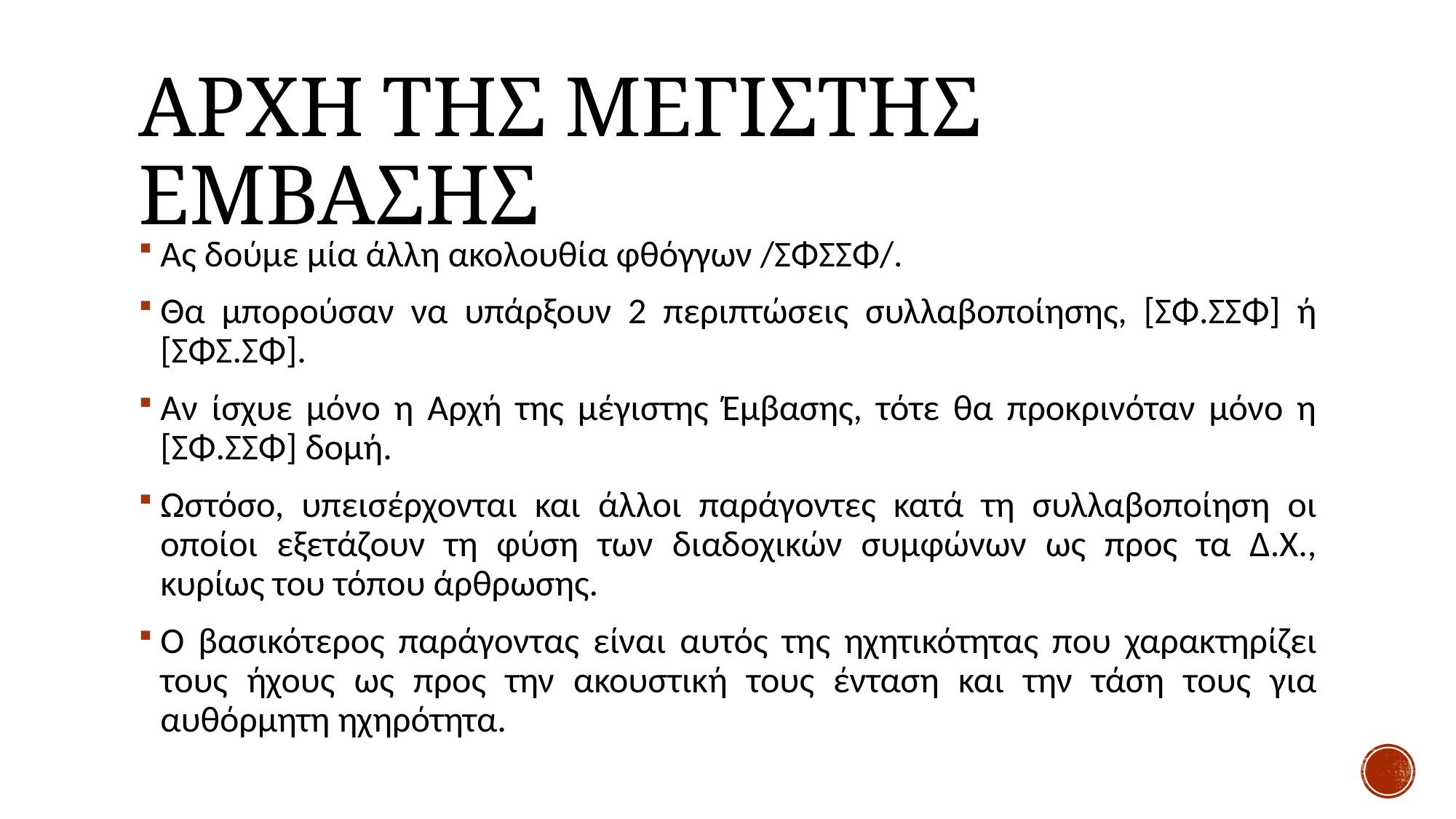

# Αρχη της μεγιστησ εμβασησ
Ας δούμε μία άλλη ακολουθία φθόγγων /ΣΦΣΣΦ/.
Θα μπορούσαν να υπάρξουν 2 περιπτώσεις συλλαβοποίησης, [ΣΦ.ΣΣΦ] ή [ΣΦΣ.ΣΦ].
Αν ίσχυε μόνο η Αρχή της μέγιστης Έμβασης, τότε θα προκρινόταν μόνο η [ΣΦ.ΣΣΦ] δομή.
Ωστόσο, υπεισέρχονται και άλλοι παράγοντες κατά τη συλλαβοποίηση οι οποίοι εξετάζουν τη φύση των διαδοχικών συμφώνων ως προς τα Δ.Χ., κυρίως του τόπου άρθρωσης.
Ο βασικότερος παράγοντας είναι αυτός της ηχητικότητας που χαρακτηρίζει τους ήχους ως προς την ακουστική τους ένταση και την τάση τους για αυθόρμητη ηχηρότητα.